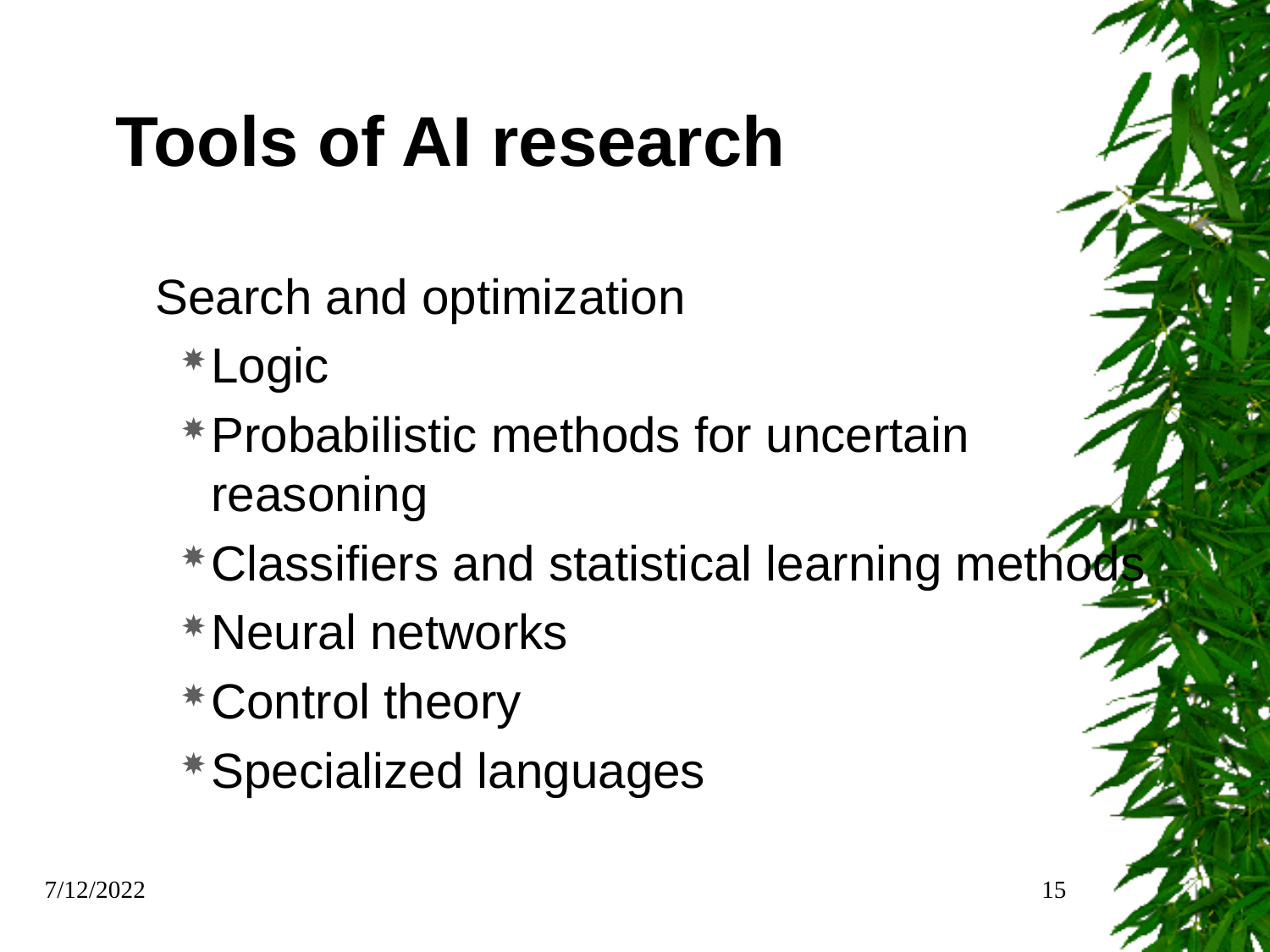

Tools of AI research
Search and optimization
Logic
Probabilistic methods for uncertain reasoning
Classifiers and statistical learning methods
Neural networks
Control theory
Specialized languages

7/12/2022
15